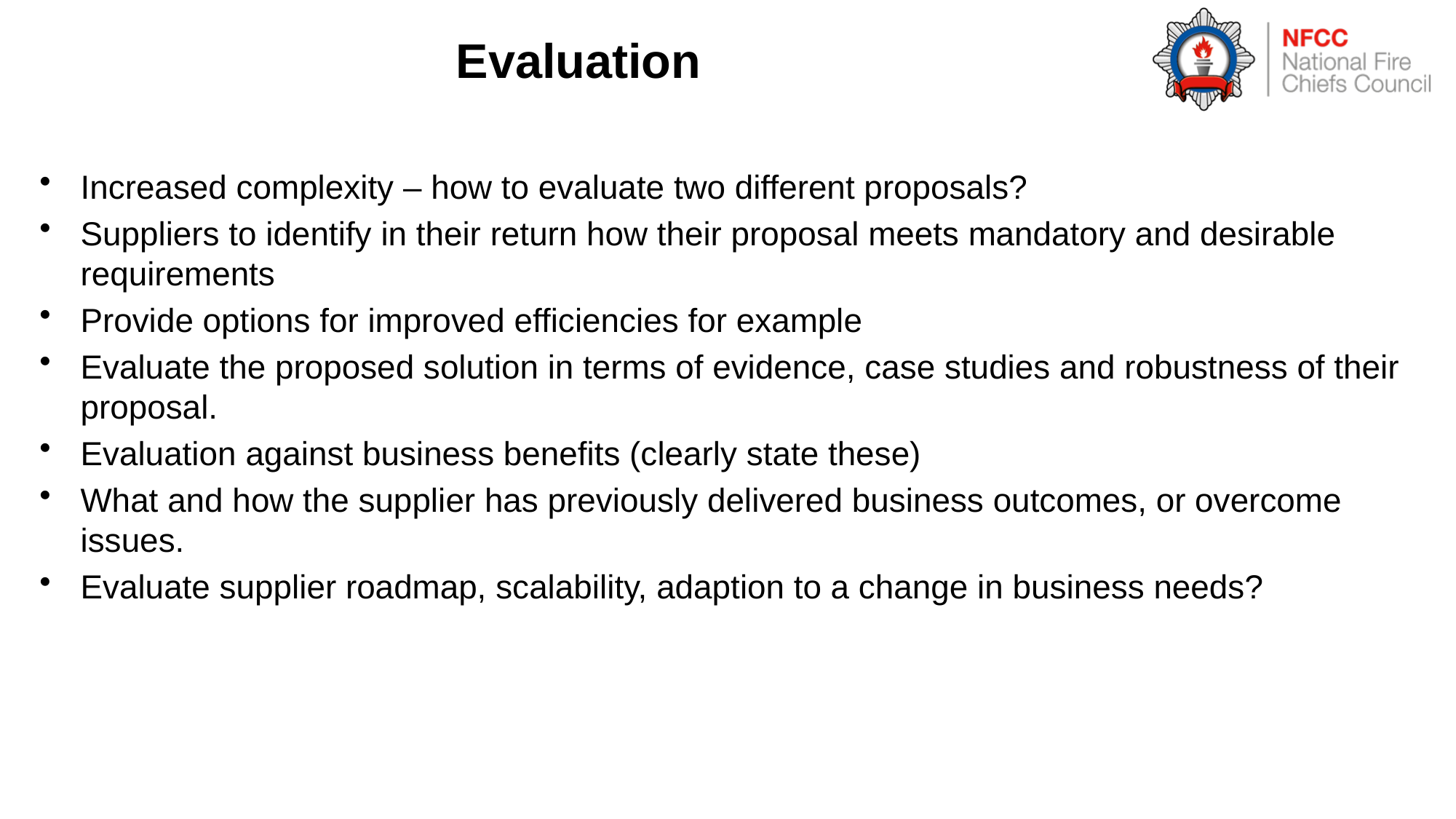

# Evaluation
Increased complexity – how to evaluate two different proposals?
Suppliers to identify in their return how their proposal meets mandatory and desirable requirements
Provide options for improved efficiencies for example
Evaluate the proposed solution in terms of evidence, case studies and robustness of their proposal.
Evaluation against business benefits (clearly state these)
What and how the supplier has previously delivered business outcomes, or overcome issues.
Evaluate supplier roadmap, scalability, adaption to a change in business needs?